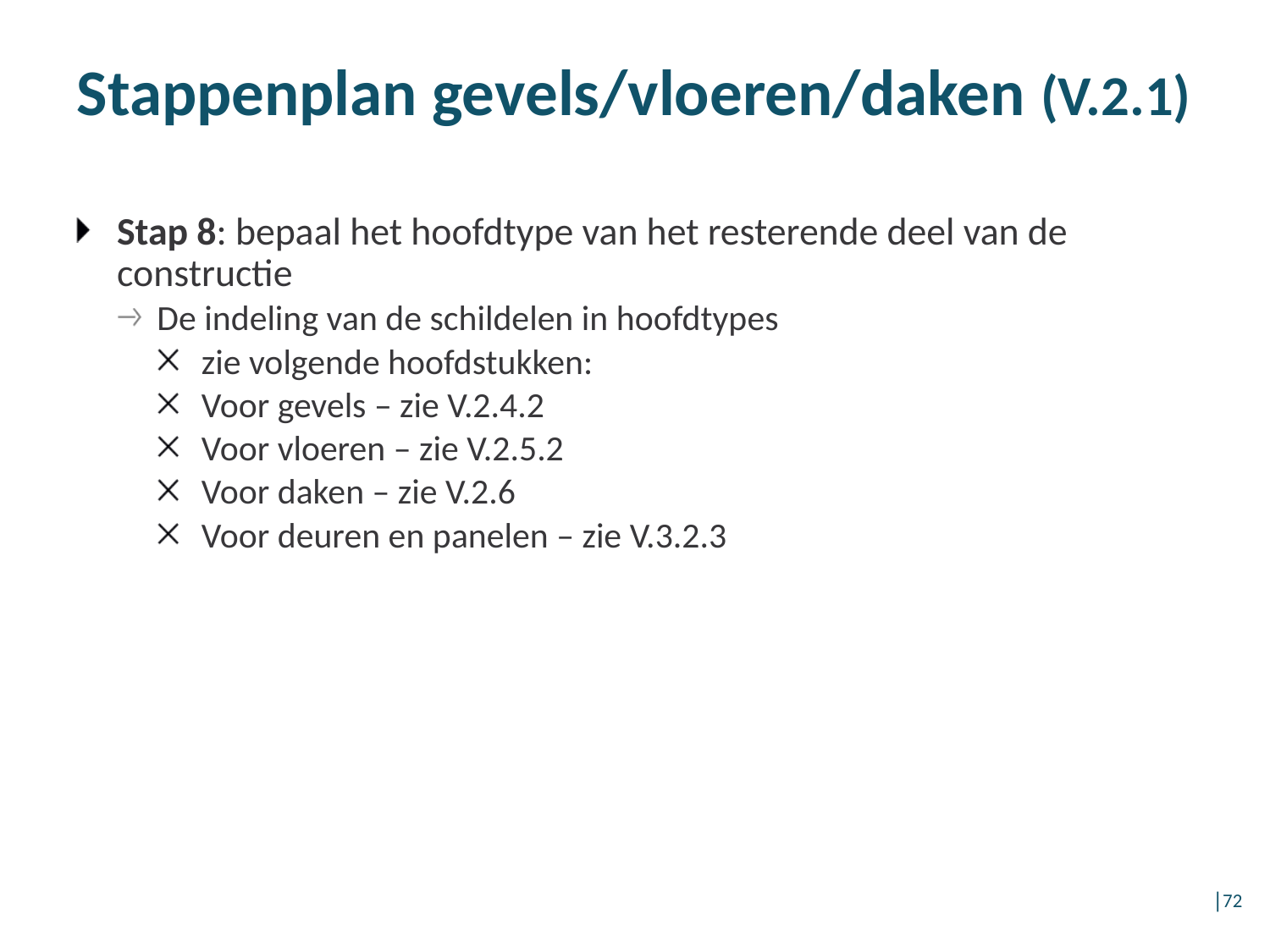

# Stappenplan gevels/vloeren/daken (V.2.1)
Stap 8: bepaal het hoofdtype van het resterende deel van de constructie
De indeling van de schildelen in hoofdtypes
zie volgende hoofdstukken:
Voor gevels – zie V.2.4.2
Voor vloeren – zie V.2.5.2
Voor daken – zie V.2.6
Voor deuren en panelen – zie V.3.2.3

│72